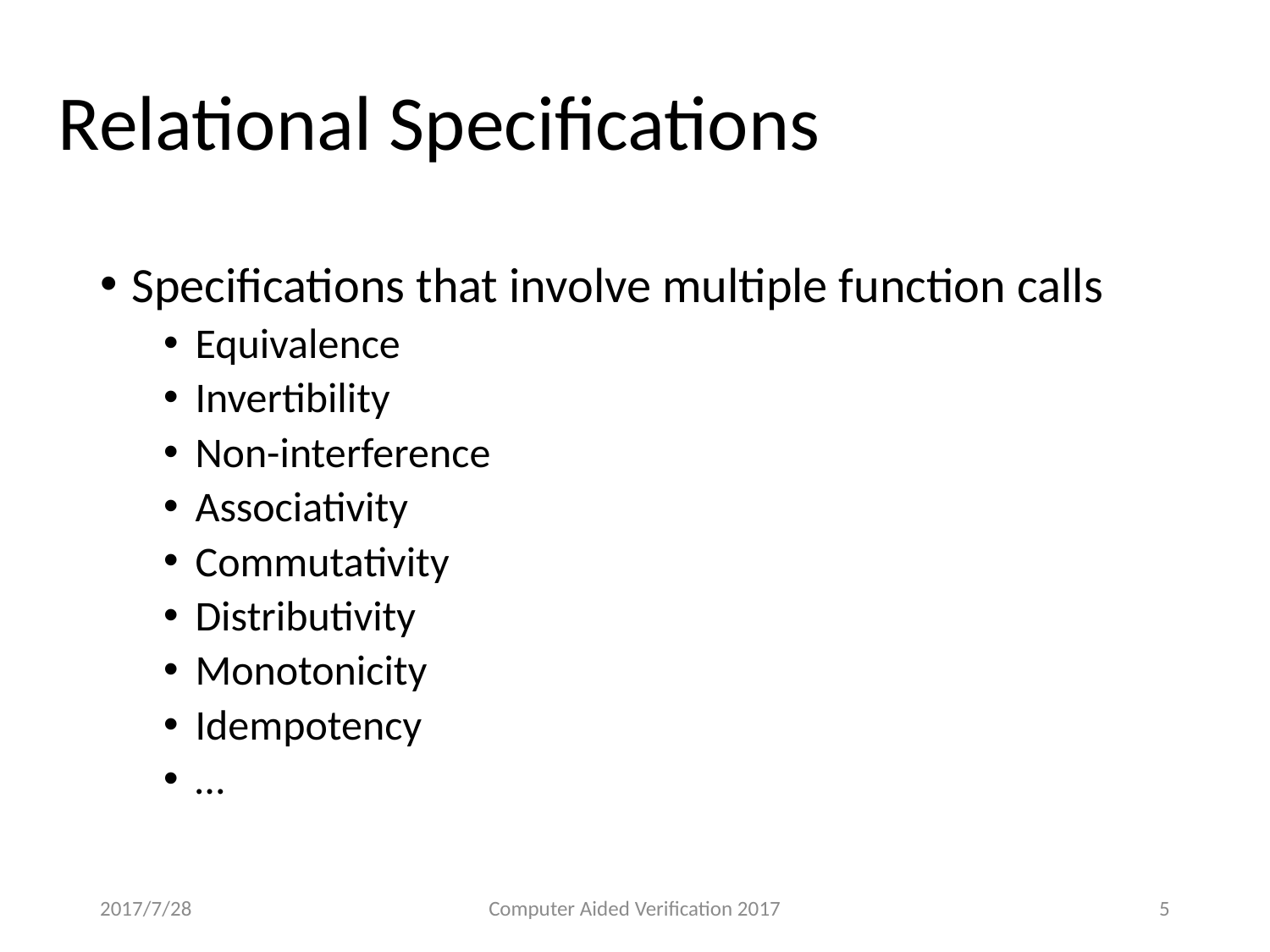

# Relational Specifications
Specifications that involve multiple function calls
Equivalence
Invertibility
Non-interference
Associativity
Commutativity
Distributivity
Monotonicity
Idempotency
…
2017/7/28
Computer Aided Verification 2017
5